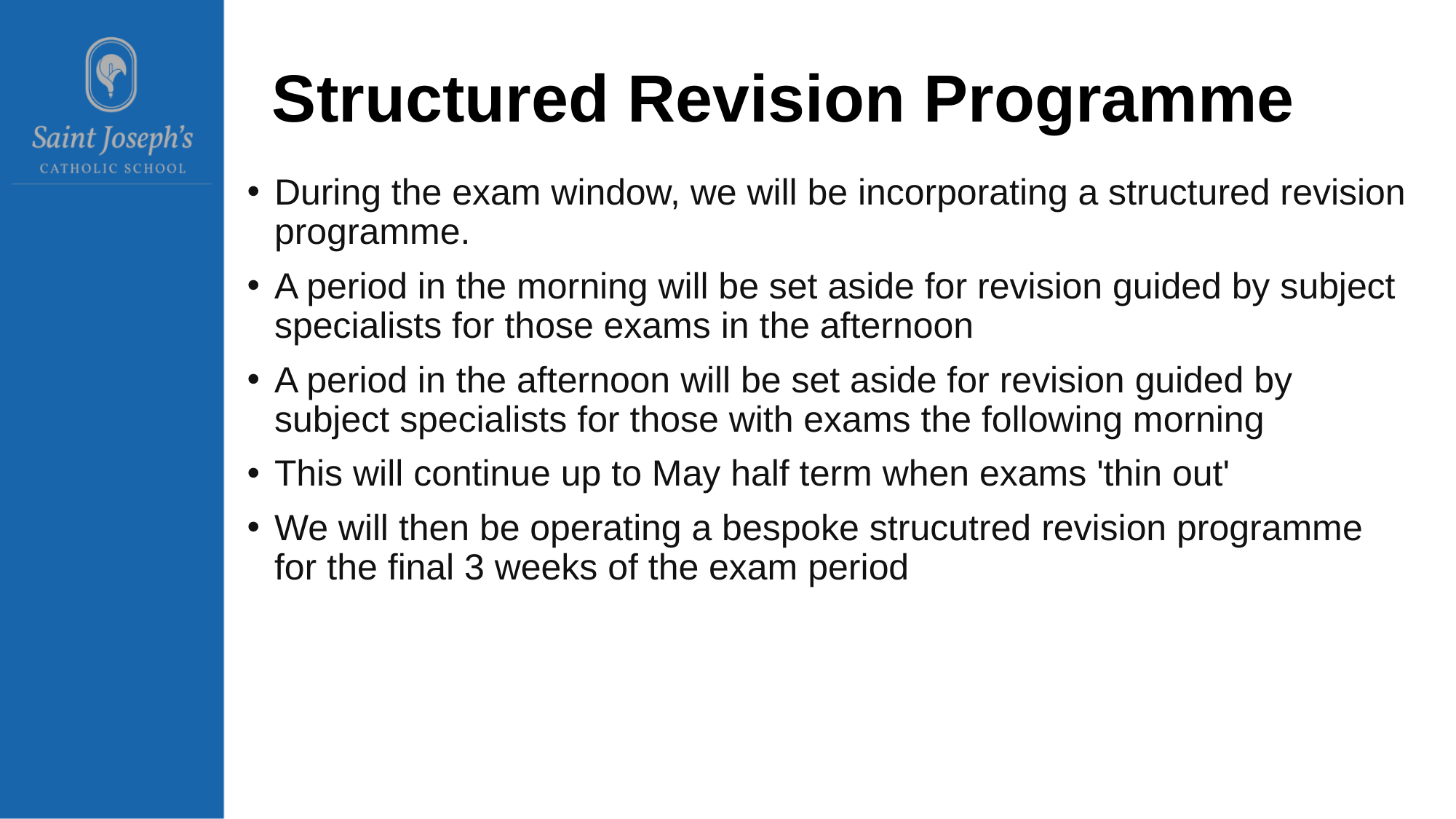

# Structured Revision Programme
During the exam window, we will be incorporating a structured revision programme.
A period in the morning will be set aside for revision guided by subject specialists for those exams in the afternoon
A period in the afternoon will be set aside for revision guided by subject specialists for those with exams the following morning
This will continue up to May half term when exams 'thin out'
We will then be operating a bespoke strucutred revision programme for the final 3 weeks of the exam period